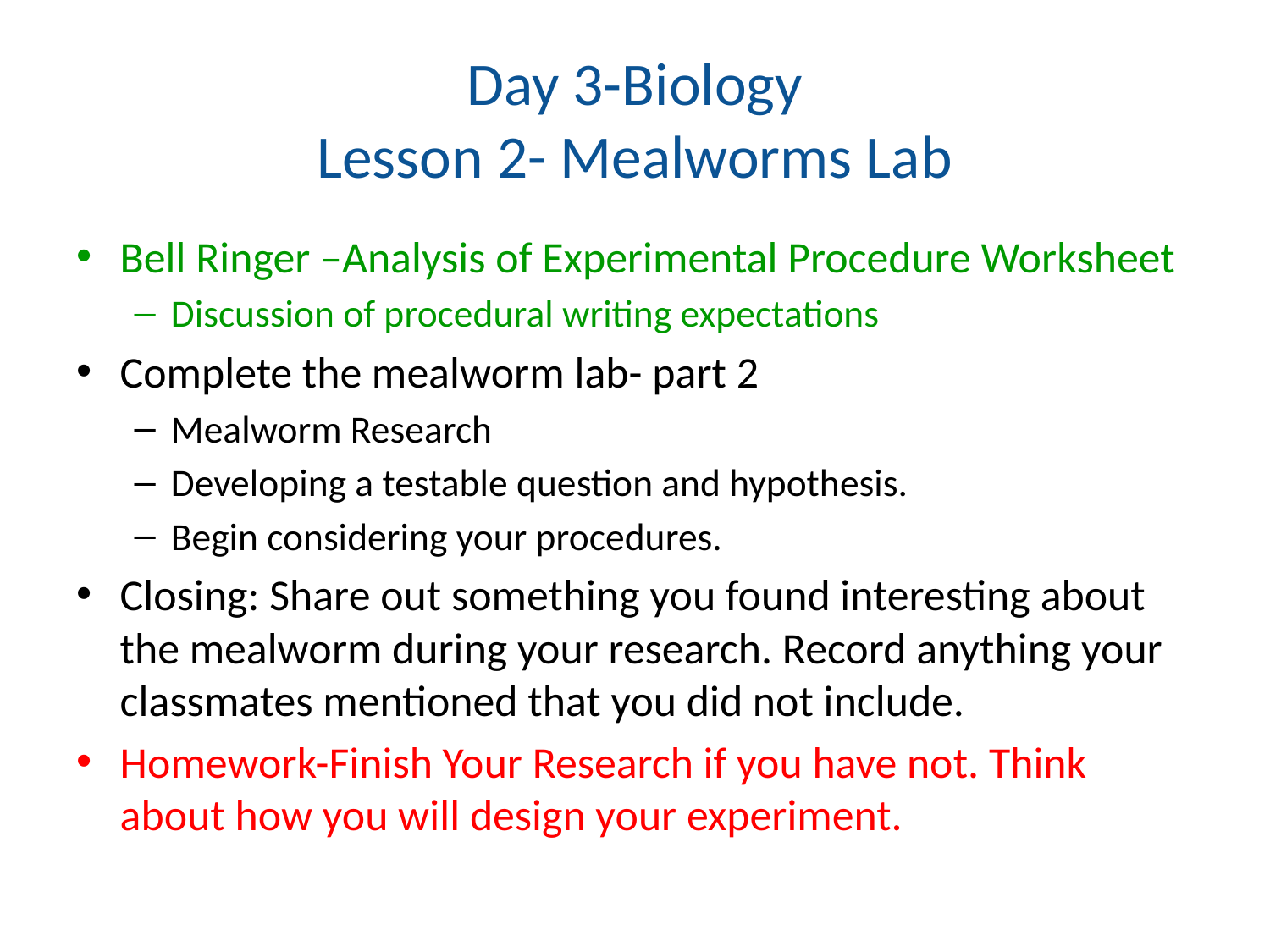

# Day 3-Biology Lesson 2- Mealworms Lab
Bell Ringer –Analysis of Experimental Procedure Worksheet
Discussion of procedural writing expectations
Complete the mealworm lab- part 2
Mealworm Research
Developing a testable question and hypothesis.
Begin considering your procedures.
Closing: Share out something you found interesting about the mealworm during your research. Record anything your classmates mentioned that you did not include.
Homework-Finish Your Research if you have not. Think about how you will design your experiment.